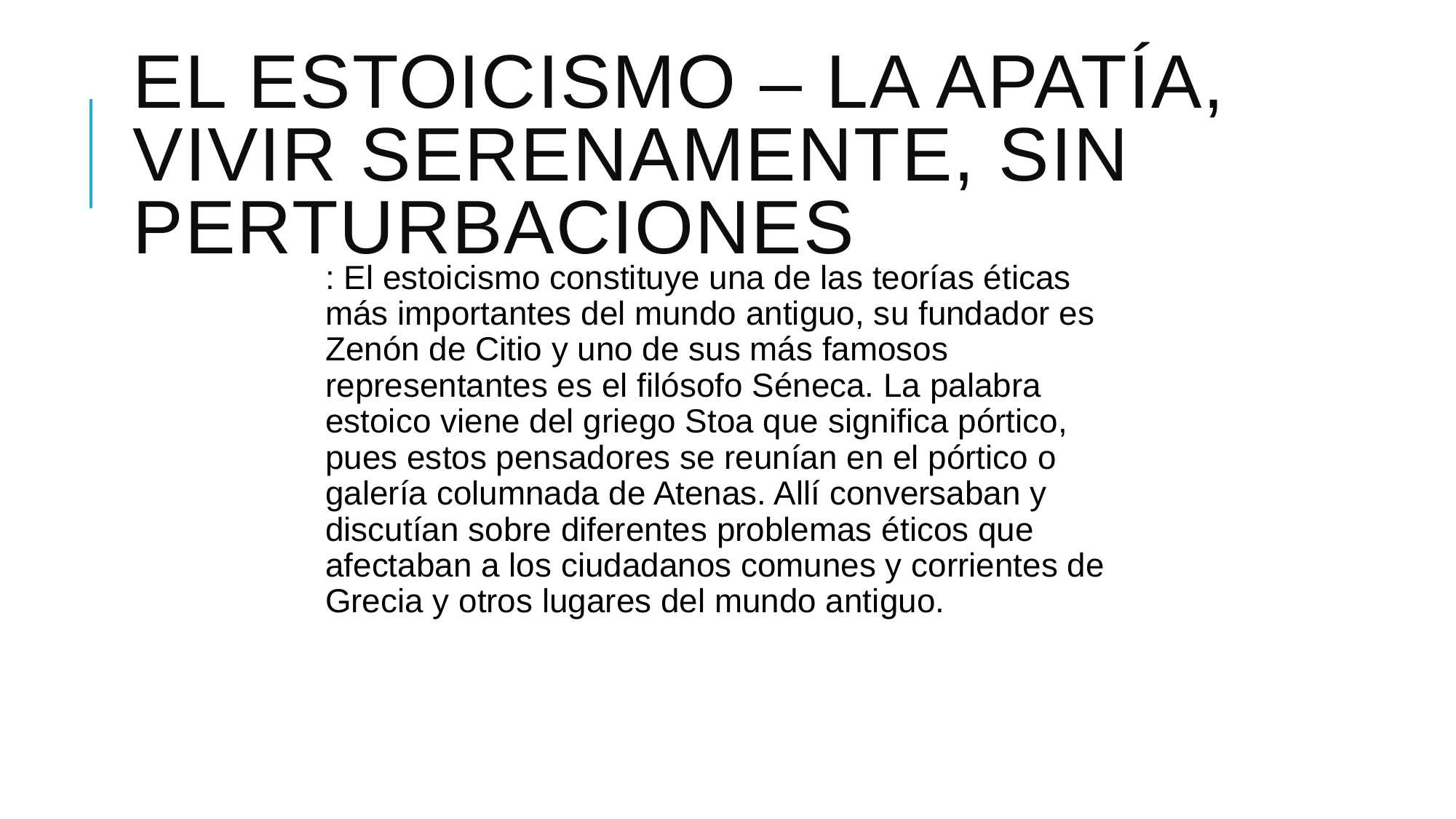

# EL ESTOICISMO – la apatía, vivir serenamente, sin perturbaciones
: El estoicismo constituye una de las teorías éticas más importantes del mundo antiguo, su fundador es Zenón de Citio y uno de sus más famosos representantes es el filósofo Séneca. La palabra estoico viene del griego Stoa que significa pórtico, pues estos pensadores se reunían en el pórtico o galería columnada de Atenas. Allí conversaban y discutían sobre diferentes problemas éticos que afectaban a los ciudadanos comunes y corrientes de Grecia y otros lugares del mundo antiguo.